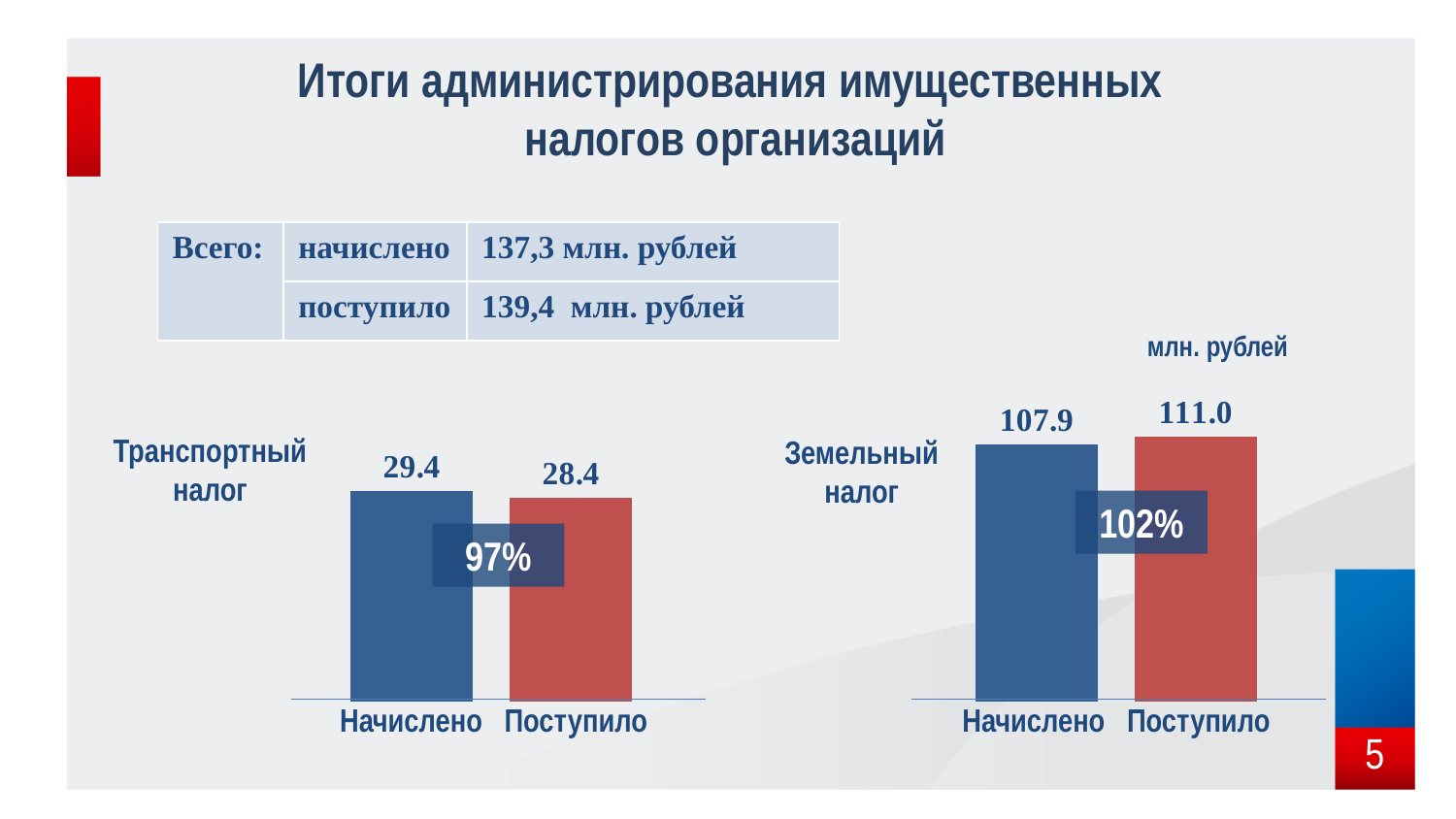

Итоги администрирования имущественных
налогов организаций
| Всего: | начислено | 137,3 млн. рублей |
| --- | --- | --- |
|  | поступило | 139,4 млн. рублей |
млн. рублей

### Chart

| Category | 2019 | 2020 |
|---|---|---|
| Категория 1 | 29.4 | 28.4 |

### Chart

| Category | 2019 | 2020 |
|---|---|---|
| Категория 1 | 107.9 | 111.0 |
Транспортный
налог
Земельный налог
102%
97%
Начислено   Поступило
Начислено   Поступило
5